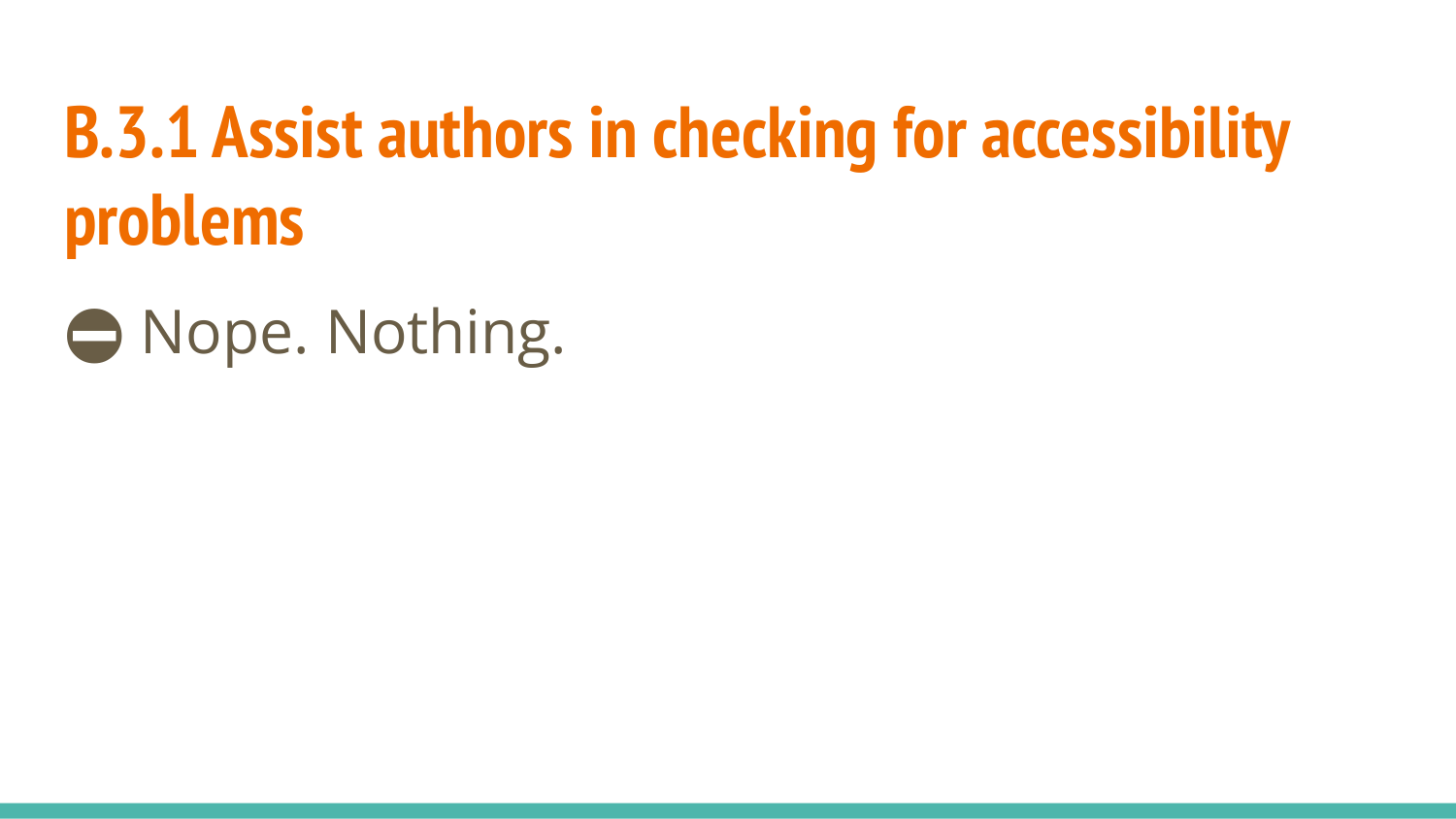

# B.3.1 Assist authors in checking for accessibility problems
⛔ Nope. Nothing.